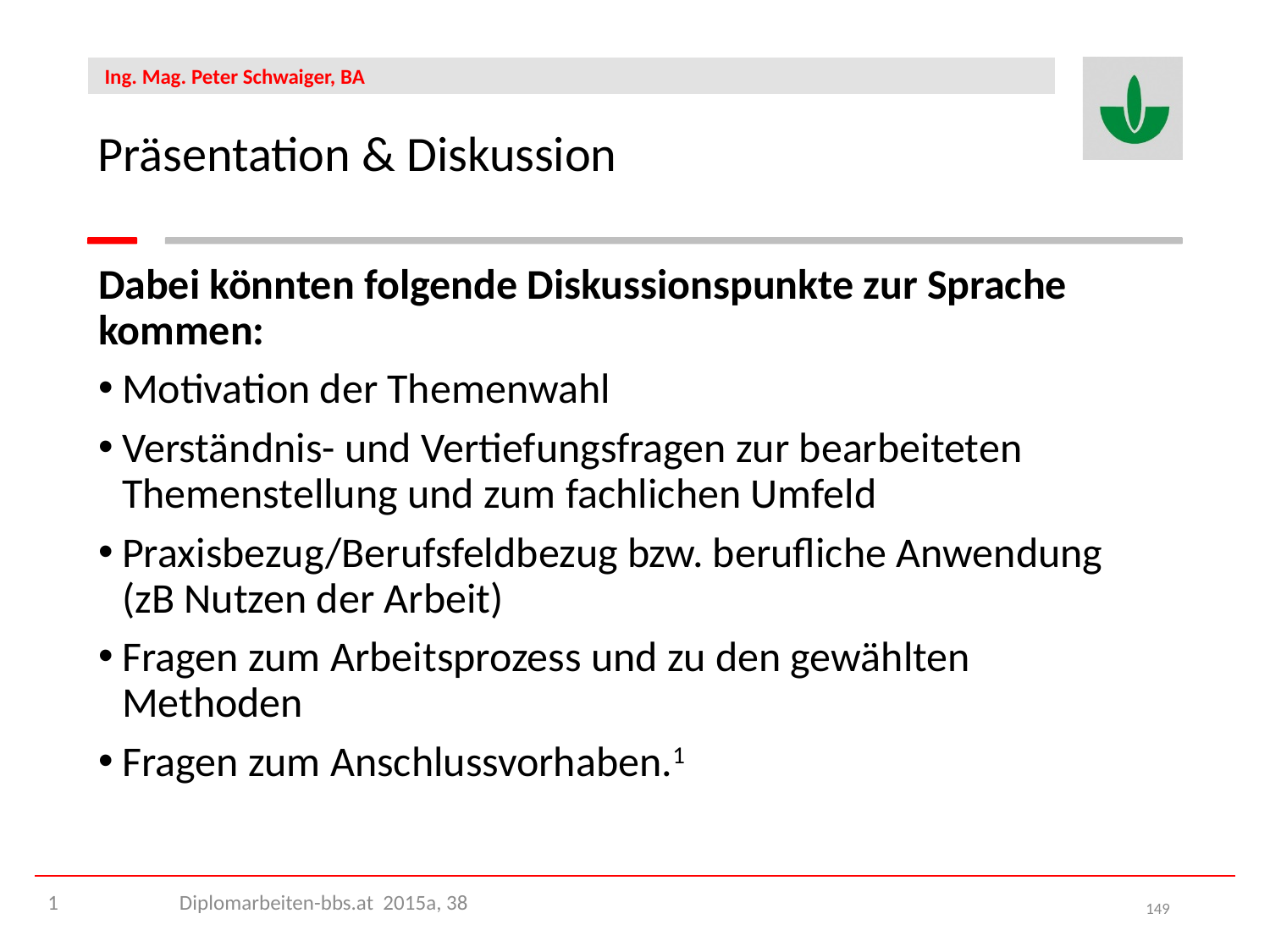

Präsentation & Diskussion
Dabei könnten folgende Diskussionspunkte zur Sprache kommen:
Motivation der Themenwahl
Verständnis- und Vertiefungsfragen zur bearbeiteten Themenstellung und zum fachlichen Umfeld
Praxisbezug/Berufsfeldbezug bzw. berufliche Anwendung (zB Nutzen der Arbeit)
Fragen zum Arbeitsprozess und zu den gewählten Methoden
Fragen zum Anschlussvorhaben.1
1	 Diplomarbeiten-bbs.at  2015a, 38

149